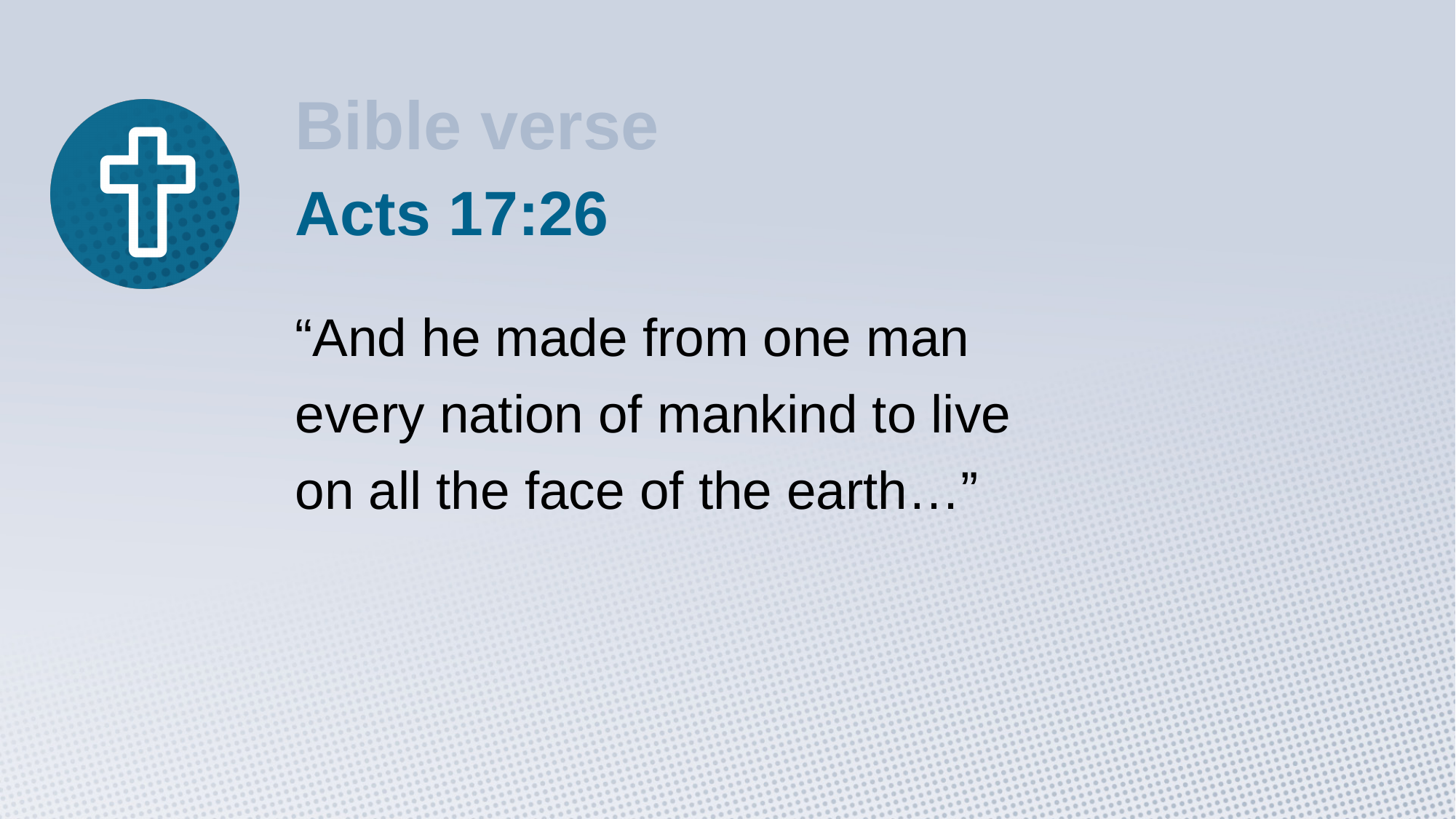

Acts 17:26
“And he made from one man every nation of mankind to live on all the face of the earth…”